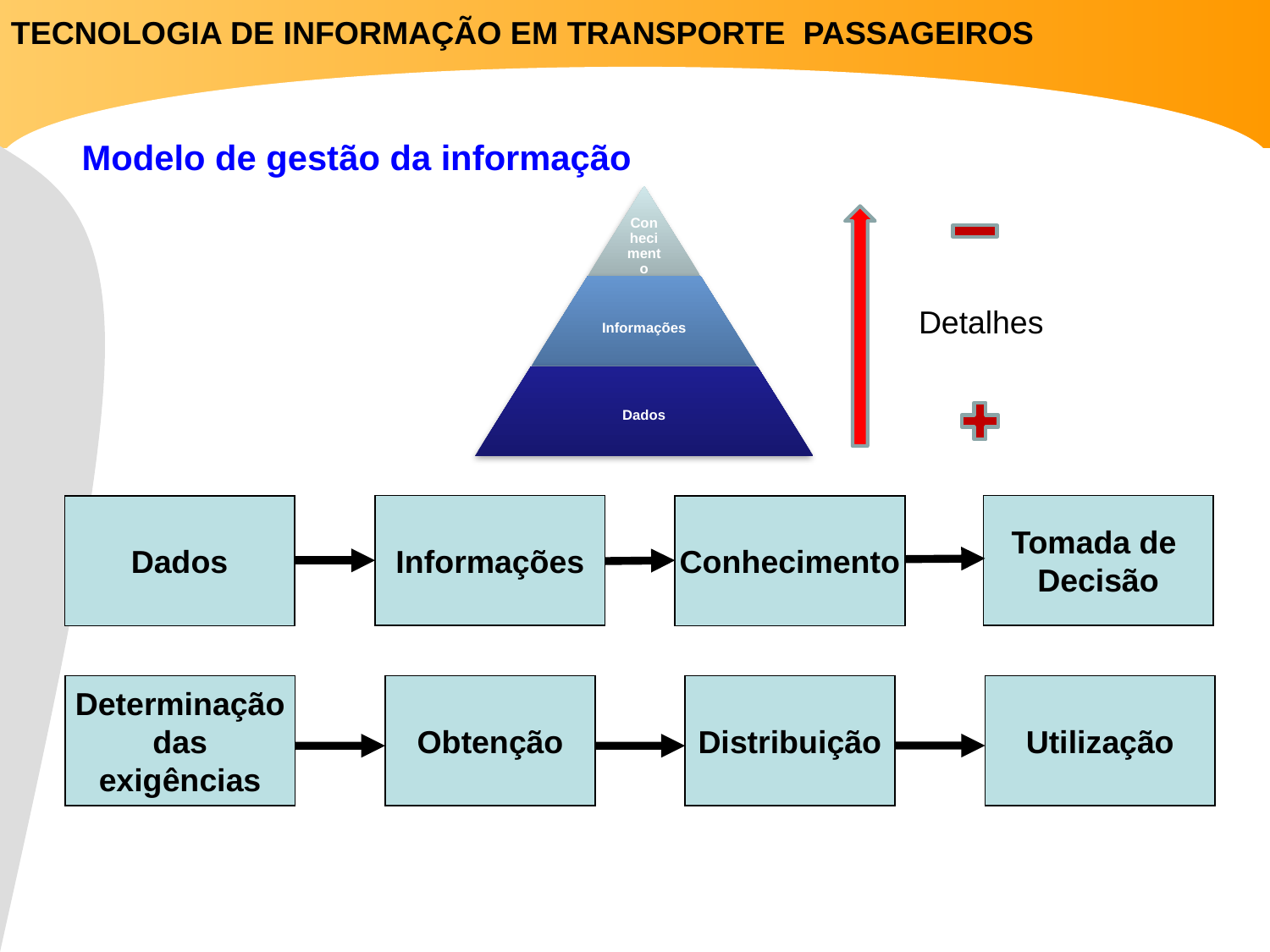

TECNOLOGIA DE INFORMAÇÃO EM TRANSPORTE  PASSAGEIROS
Modelo de gestão da informação
Conhecimento
Informações
Dados

Detalhes

Informações
Tomada de
Decisão
Dados
Conhecimento

Determinação
das
exigências
Obtenção
Distribuição
Utilização